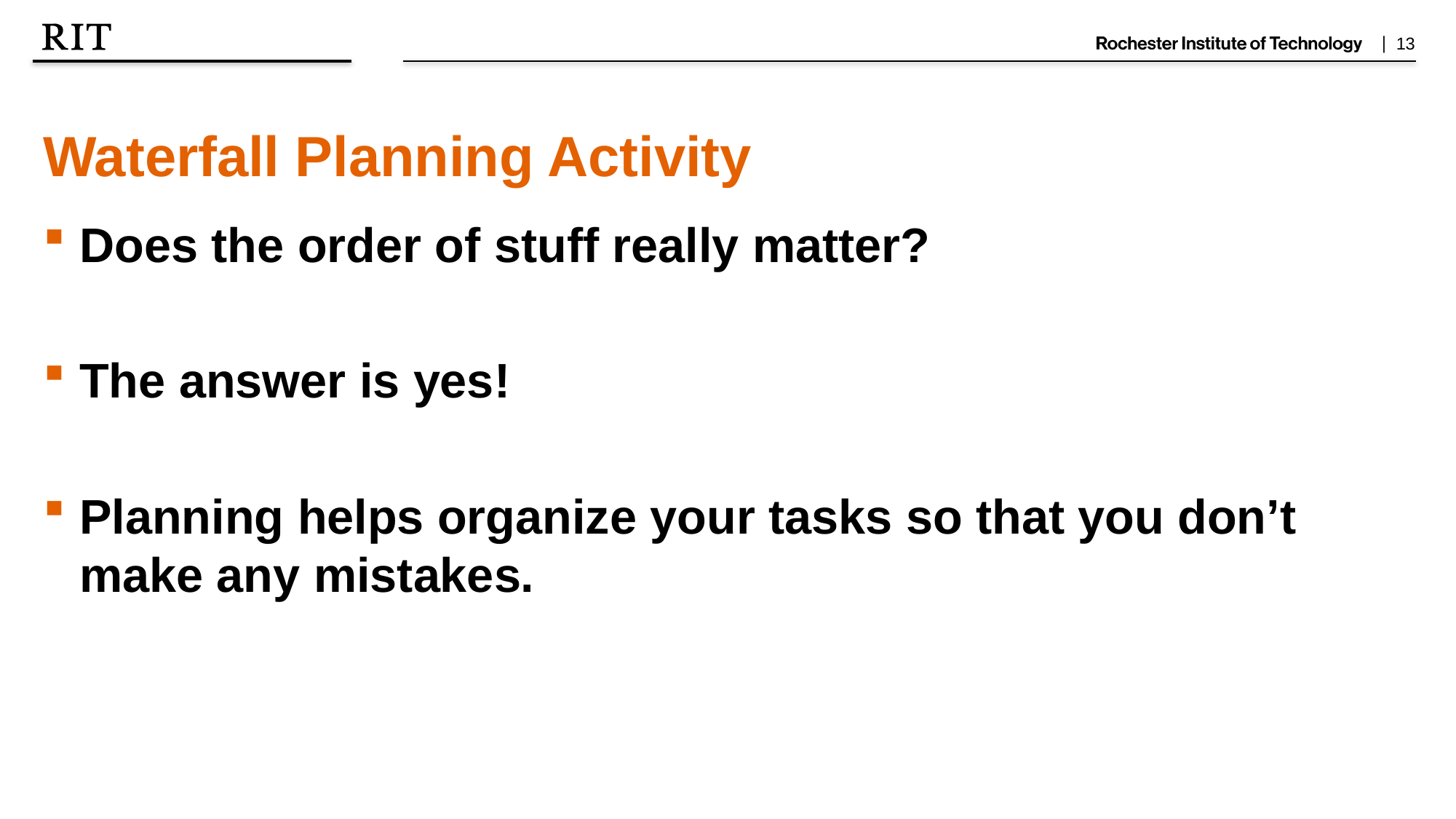

Waterfall Planning Activity

Does the order of stuff really matter?

The answer is yes!

Planning helps organize your tasks so that you don’t make any mistakes.